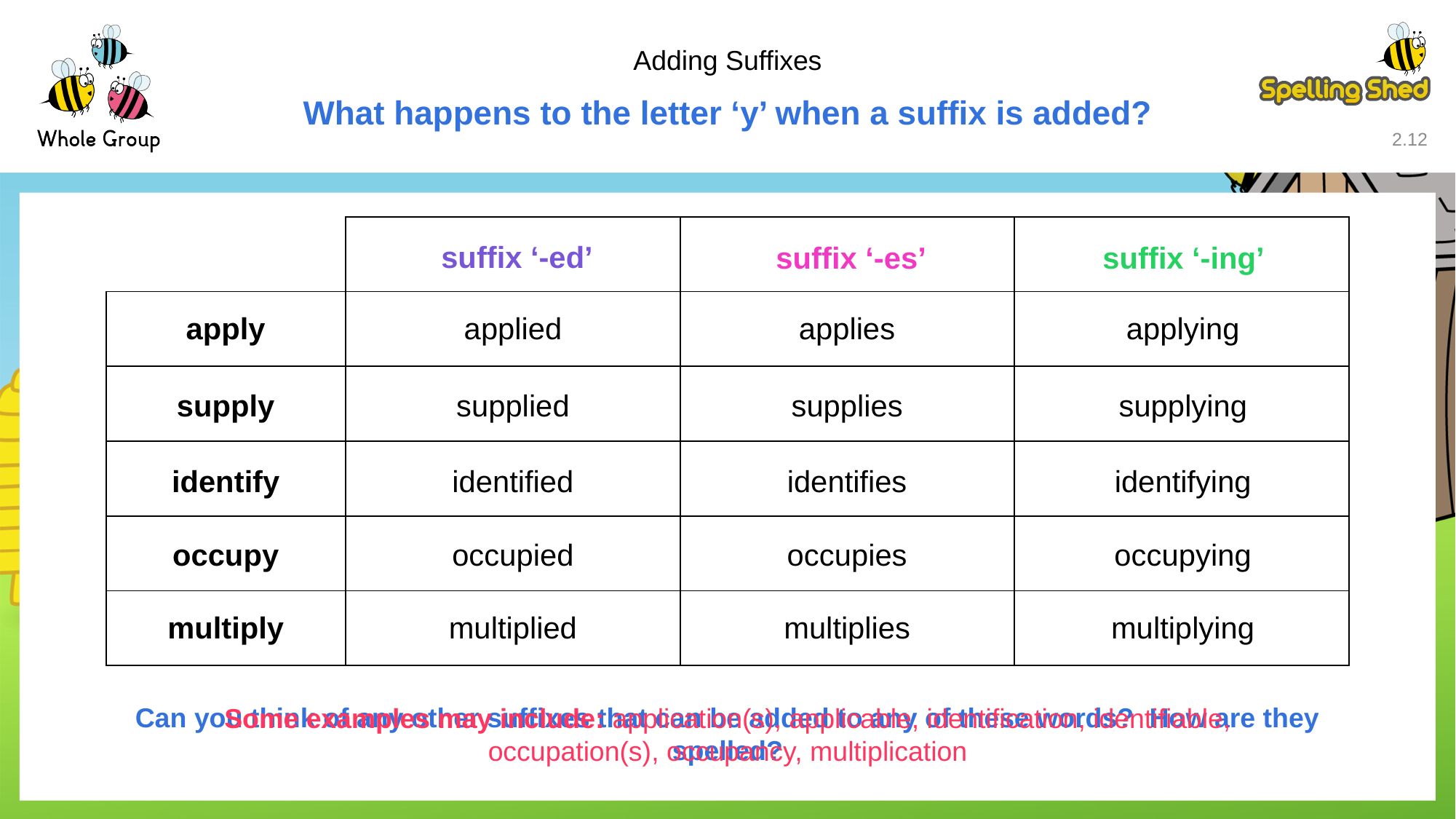

Adding Suffixes
What happens to the letter ‘y’ when a suffix is added?
2.12
|  |  |  |  |
| --- | --- | --- | --- |
|  |  |  |  |
|  |  |  |  |
|  |  |  |  |
|  |  |  |  |
|  |  |  |  |
suffix ‘-ed’
suffix ‘-es’
suffix ‘-ing’
apply
applied
applies
applying
supply
supplied
supplies
supplying
identify
identified
identifies
identifying
occupy
occupied
occupies
occupying
multiply
multiplied
multiplies
multiplying
Can you think of any other suffixes that can be added to any of these words?  How are they spelled?
Some examples may include: application(s), applicable, identification, identifiable, occupation(s), occupancy, multiplication